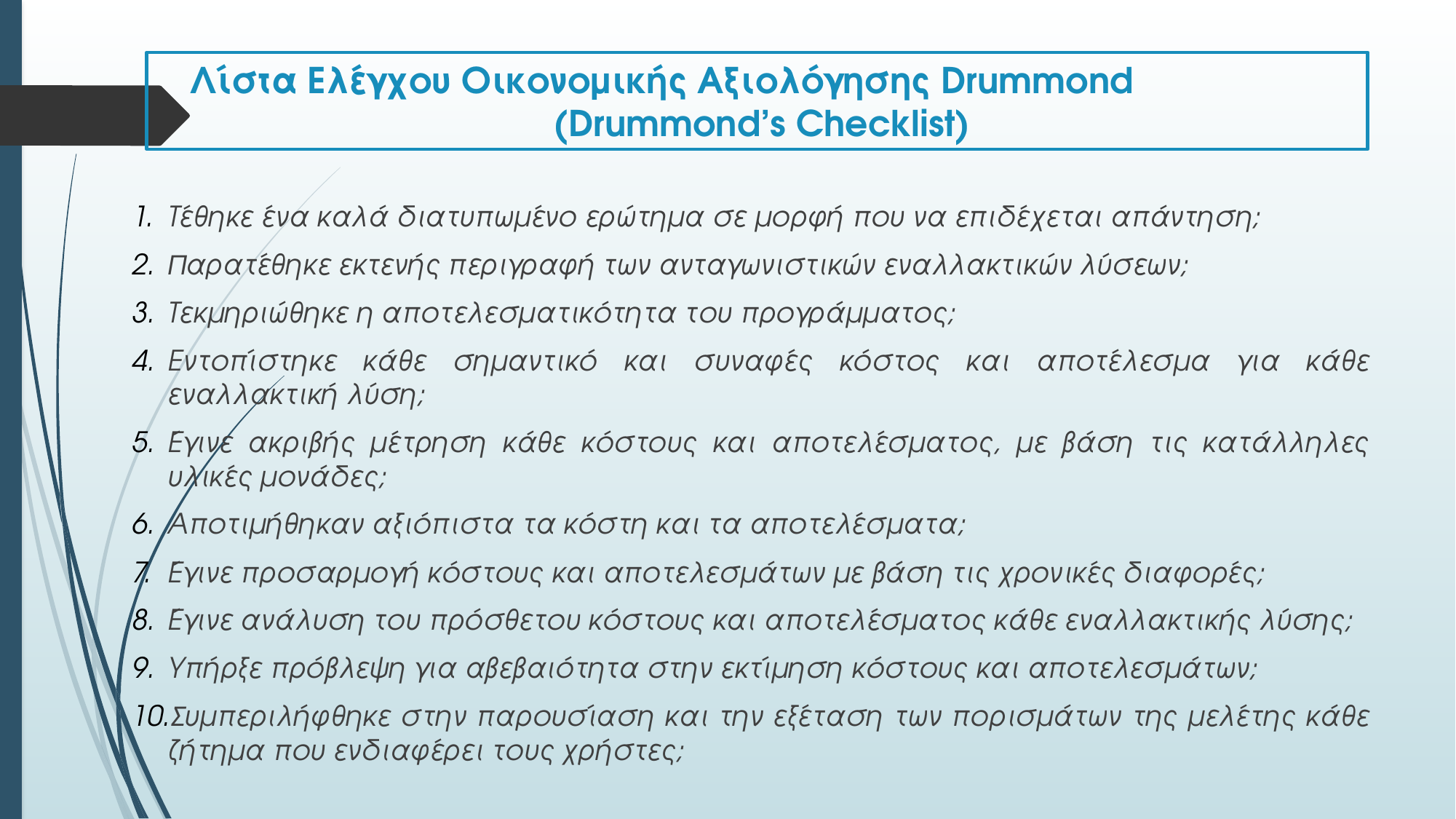

# Λίστα Ελέγχου Οικονομικής Αξιολόγησης Drummond (Drummond’s Checklist)

Τέθηκε ένα καλά διατυπωμένο ερώτημα σε μορφή που να επιδέχεται απάντηση;
Παρατέθηκε εκτενής περιγραφή των ανταγωνιστικών εναλλακτικών λύσεων;
Τεκμηριώθηκε η αποτελεσματικότητα του προγράμματος;
Εντοπίστηκε κάθε σημαντικό και συναφές κόστος και αποτέλεσμα για κάθε εναλλακτική λύση;
Έγινε ακριβής μέτρηση κάθε κόστους και αποτελέσματος, με βάση τις κατάλληλες υλικές μονάδες;
Αποτιμήθηκαν αξιόπιστα τα κόστη και τα αποτελέσματα;
Έγινε προσαρμογή κόστους και αποτελεσμάτων με βάση τις χρονικές διαφορές;
Έγινε ανάλυση του πρόσθετου κόστους και αποτελέσματος κάθε εναλλακτικής λύσης;
Υπήρξε πρόβλεψη για αβεβαιότητα στην εκτίμηση κόστους και αποτελεσμάτων;
Συμπεριλήφθηκε στην παρουσίαση και την εξέταση των πορισμάτων της μελέτης κάθε ζήτημα που ενδιαφέρει τους χρήστες;